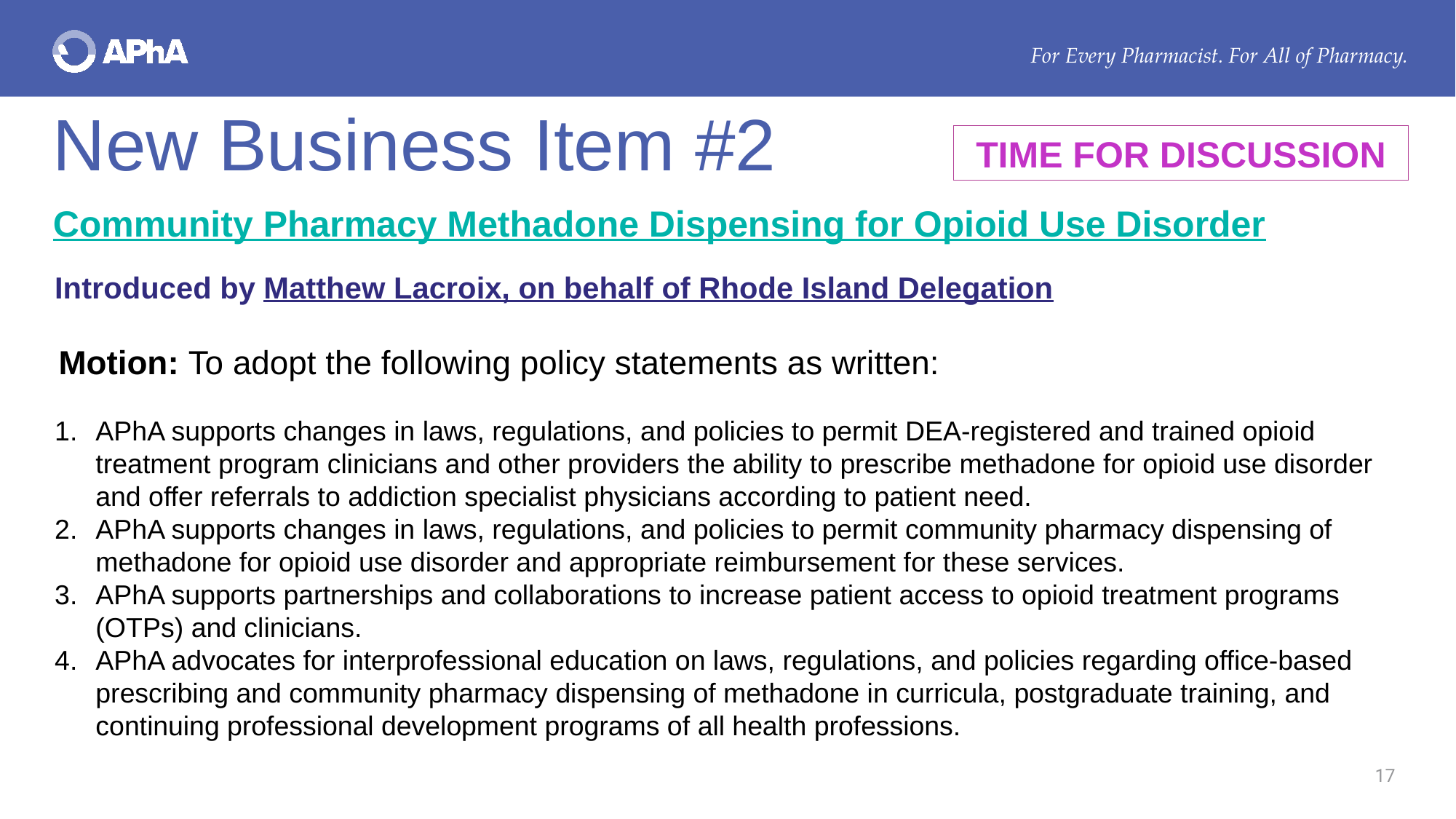

# New Business Item #2
TIME FOR DISCUSSION
Community Pharmacy Methadone Dispensing for Opioid Use Disorder
Introduced by Matthew Lacroix, on behalf of Rhode Island Delegation

Motion: To adopt the following policy statements as written:

APhA supports changes in laws, regulations, and policies to permit DEA-registered and trained opioid treatment program clinicians and other providers the ability to prescribe methadone for opioid use disorder and offer referrals to addiction specialist physicians according to patient need.
APhA supports changes in laws, regulations, and policies to permit community pharmacy dispensing of methadone for opioid use disorder and appropriate reimbursement for these services.
APhA supports partnerships and collaborations to increase patient access to opioid treatment programs (OTPs) and clinicians.
APhA advocates for interprofessional education on laws, regulations, and policies regarding office-based prescribing and community pharmacy dispensing of methadone in curricula, postgraduate training, and continuing professional development programs of all health professions.

17